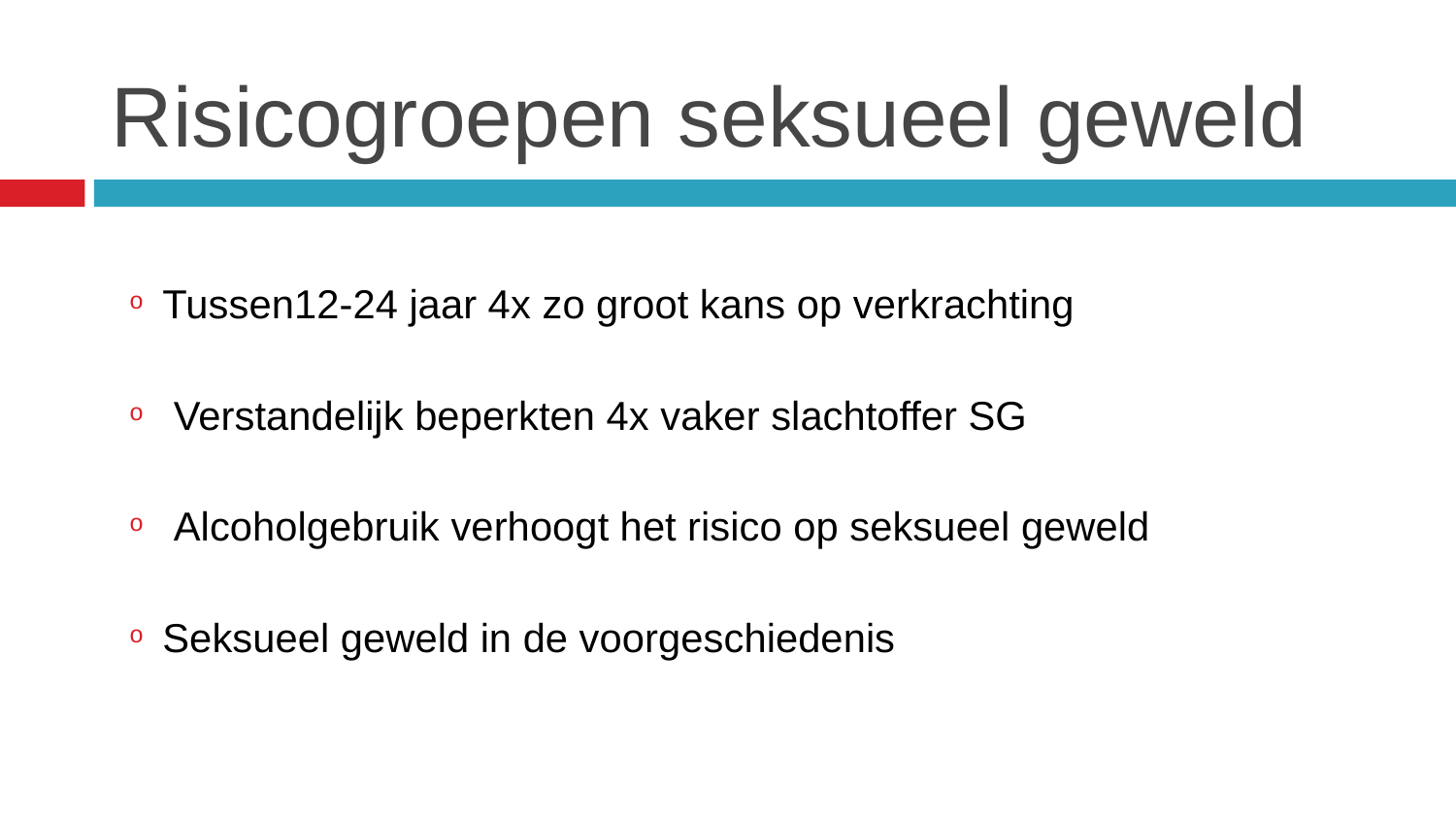

# Risicogroepen seksueel geweld
Tussen12-24 jaar 4x zo groot kans op verkrachting
 Verstandelijk beperkten 4x vaker slachtoffer SG
 Alcoholgebruik verhoogt het risico op seksueel geweld
Seksueel geweld in de voorgeschiedenis